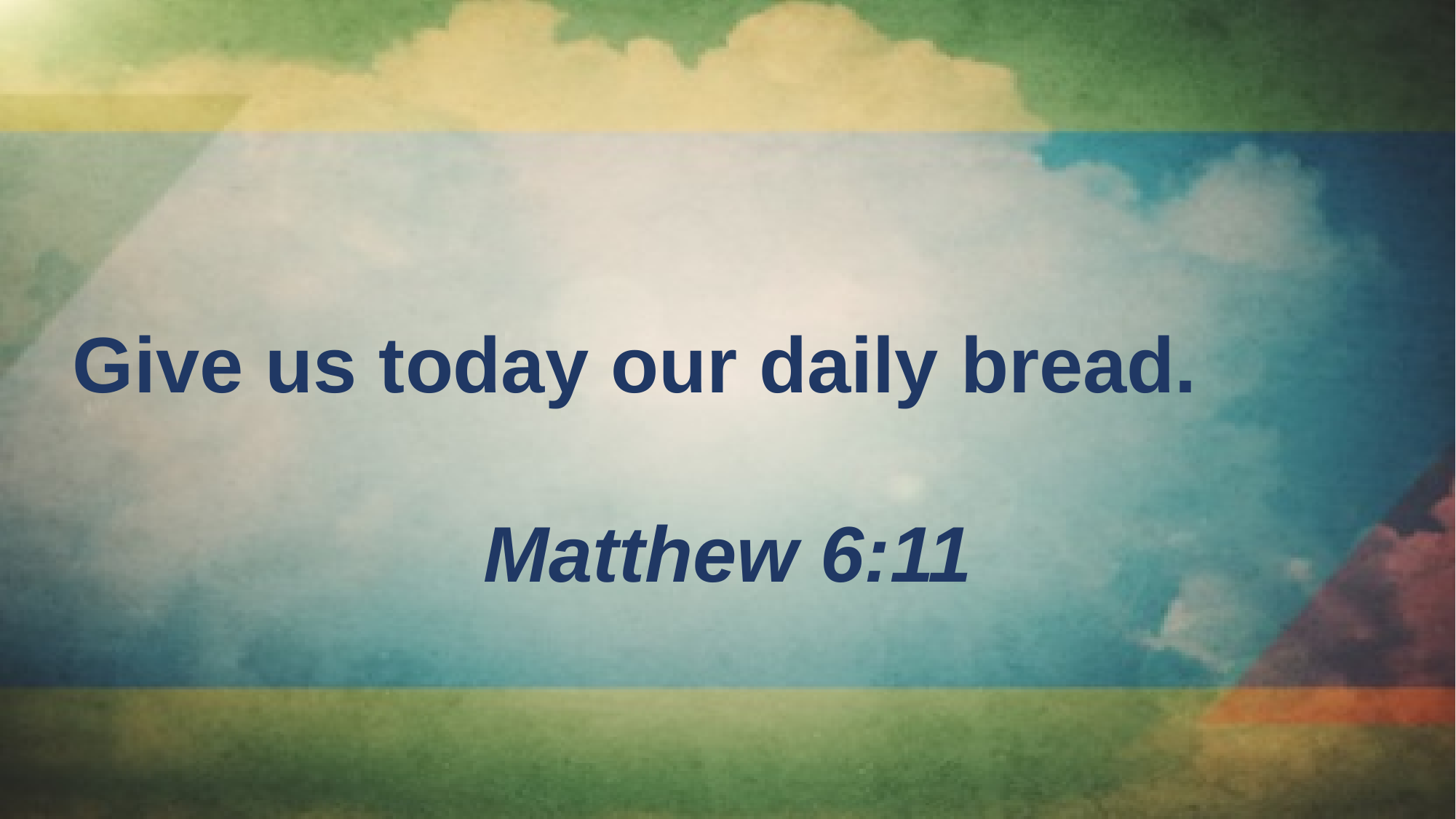

Give us today our daily bread.				             	                          Matthew 6:11